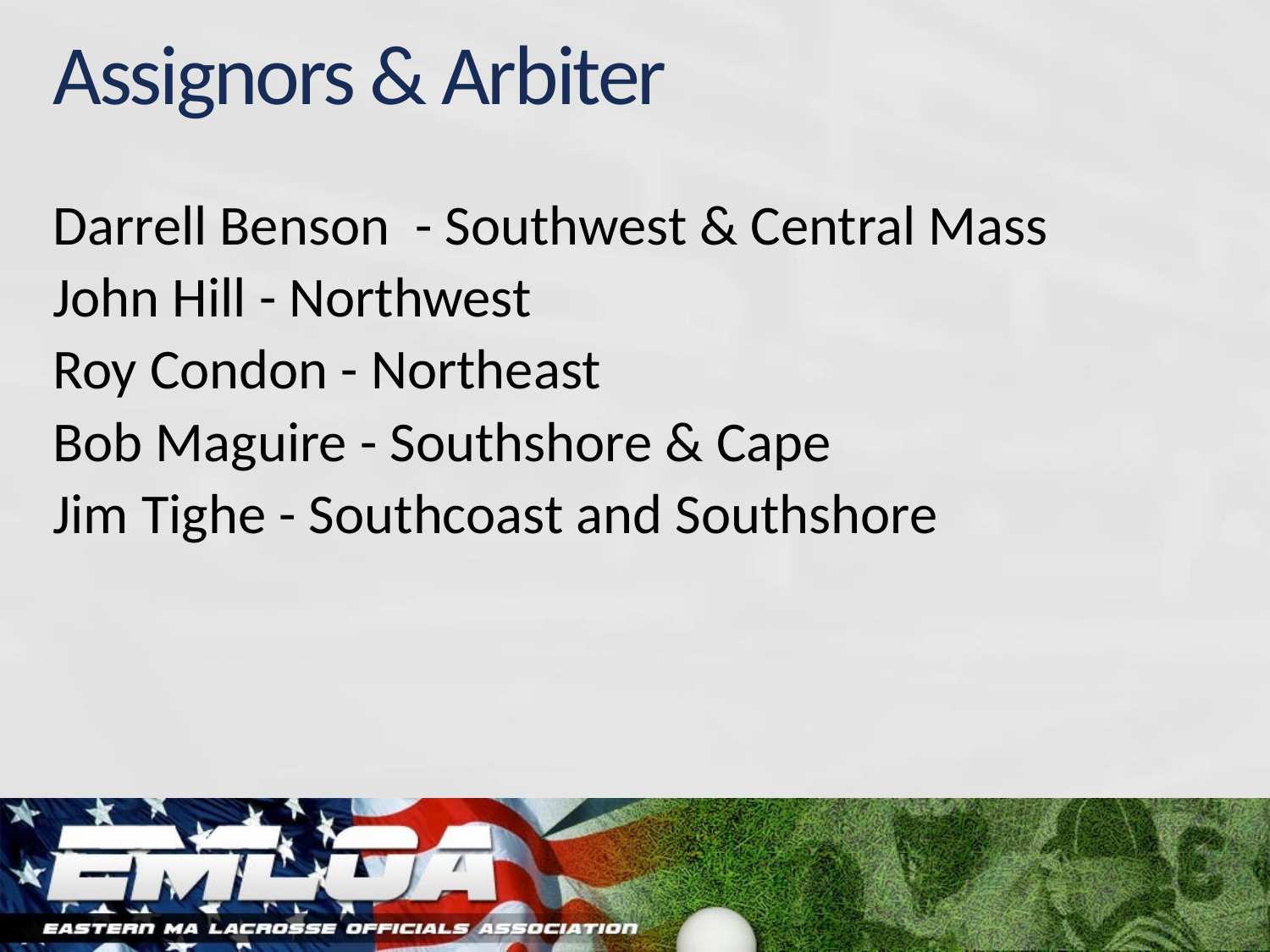

# Assignors & Arbiter
Darrell Benson  - Southwest & Central Mass
John Hill - Northwest
Roy Condon - Northeast
Bob Maguire - Southshore & Cape
Jim Tighe - Southcoast and Southshore